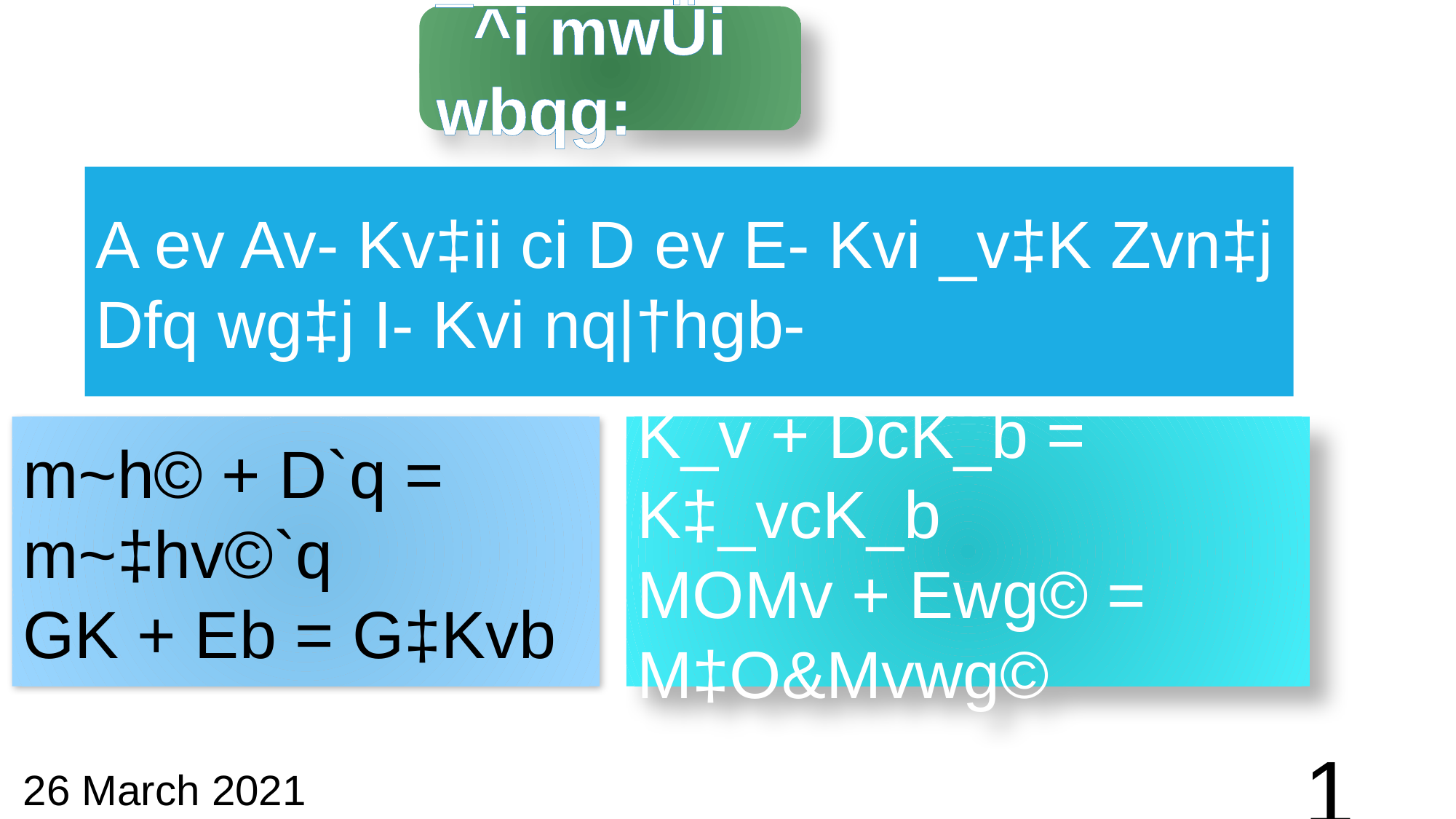

¯^i mwÜi wbqg:
A ev Av- Kv‡ii ci D ev E- Kvi _v‡K Zvn‡j Dfq wg‡j I- Kvi nq|†hgb-
m~h© + D`q = m~‡hv©`q
GK + Eb = G‡Kvb
K_v + DcK_b = K‡_vcK_b
MOMv + Ewg© = M‡O&Mvwg©
26 March 2021
12